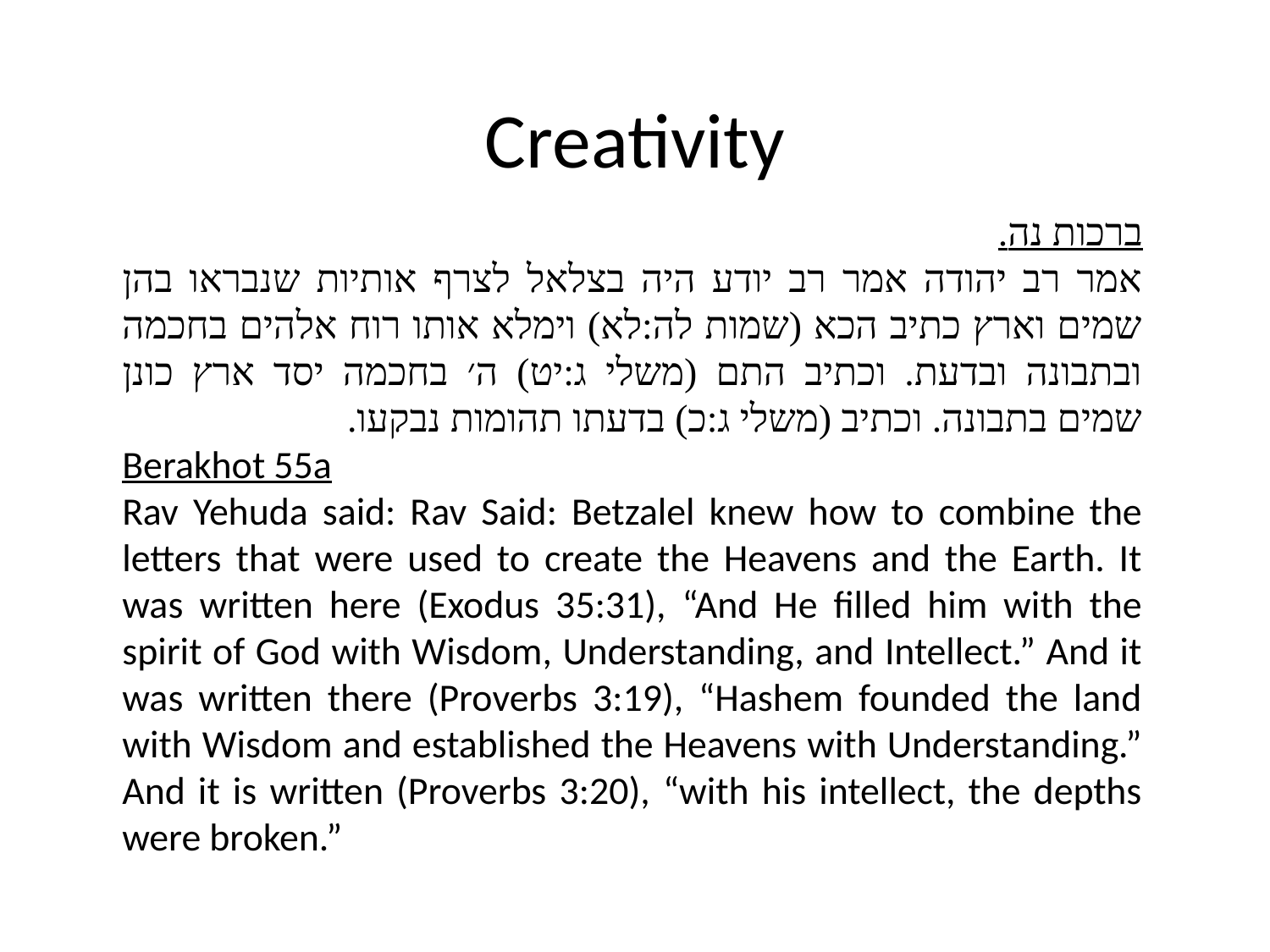

# Creativity
ברכות נה.
אמר רב יהודה אמר רב יודע היה בצלאל לצרף אותיות שנבראו בהן שמים וארץ כתיב הכא (שמות לה:לא) וימלא אותו רוח אלהים בחכמה ובתבונה ובדעת. וכתיב התם (משלי ג:יט) ה׳ בחכמה יסד ארץ כונן שמים בתבונה. וכתיב (משלי ג:כ) בדעתו תהומות נבקעו.
Berakhot 55a
Rav Yehuda said: Rav Said: Betzalel knew how to combine the letters that were used to create the Heavens and the Earth. It was written here (Exodus 35:31), “And He filled him with the spirit of God with Wisdom, Understanding, and Intellect.” And it was written there (Proverbs 3:19), “Hashem founded the land with Wisdom and established the Heavens with Understanding.” And it is written (Proverbs 3:20), “with his intellect, the depths were broken.”